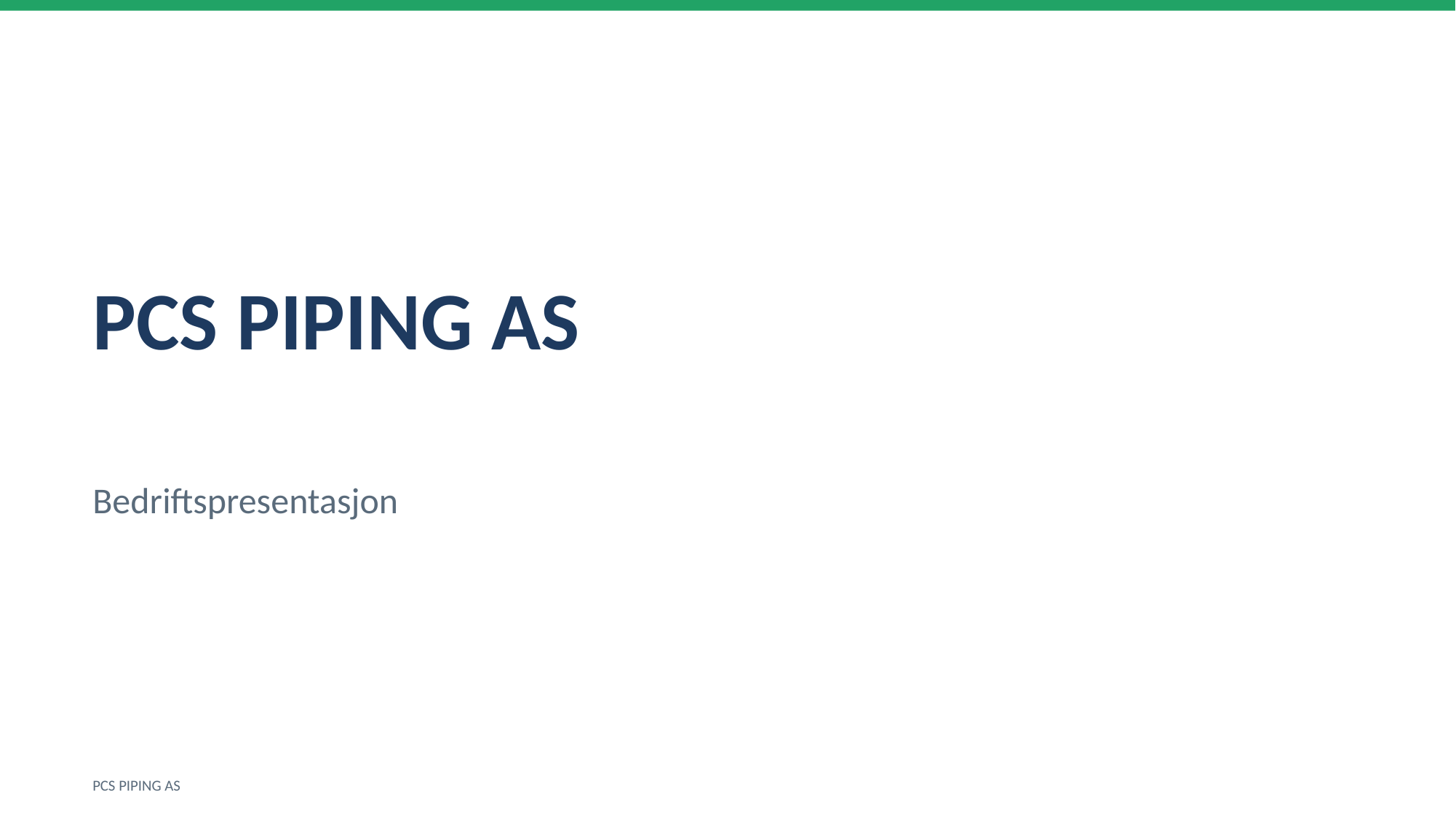

PCS PIPING AS
Bedriftspresentasjon
PCS PIPING AS